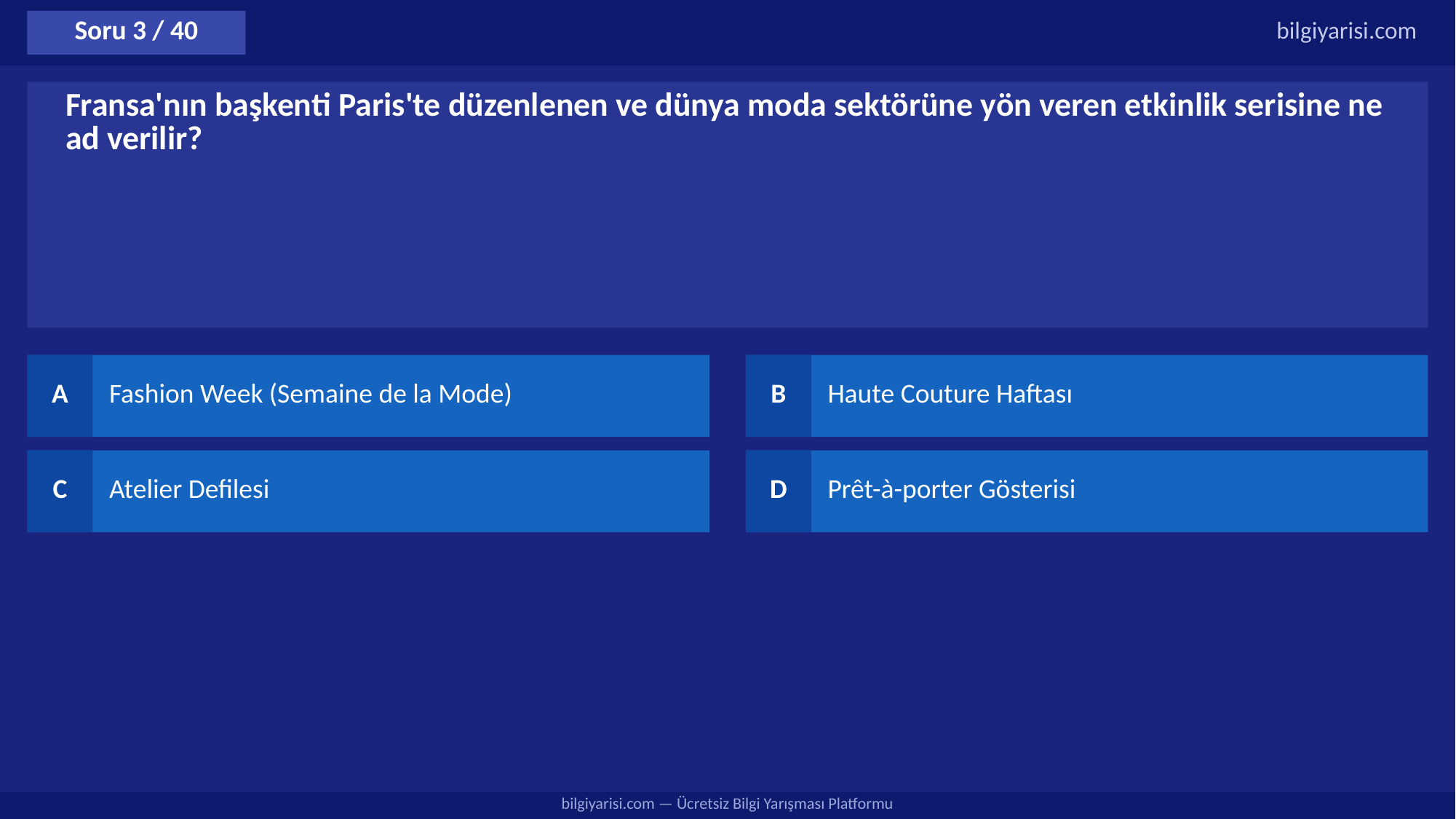

Soru 3 / 40
bilgiyarisi.com

Fransa'nın başkenti Paris'te düzenlenen ve dünya moda sektörüne yön veren etkinlik serisine ne ad verilir?

A
Fashion Week (Semaine de la Mode)

B
Haute Couture Haftası

C
Atelier Defilesi

D
Prêt-à-porter Gösterisi
bilgiyarisi.com — Ücretsiz Bilgi Yarışması Platformu